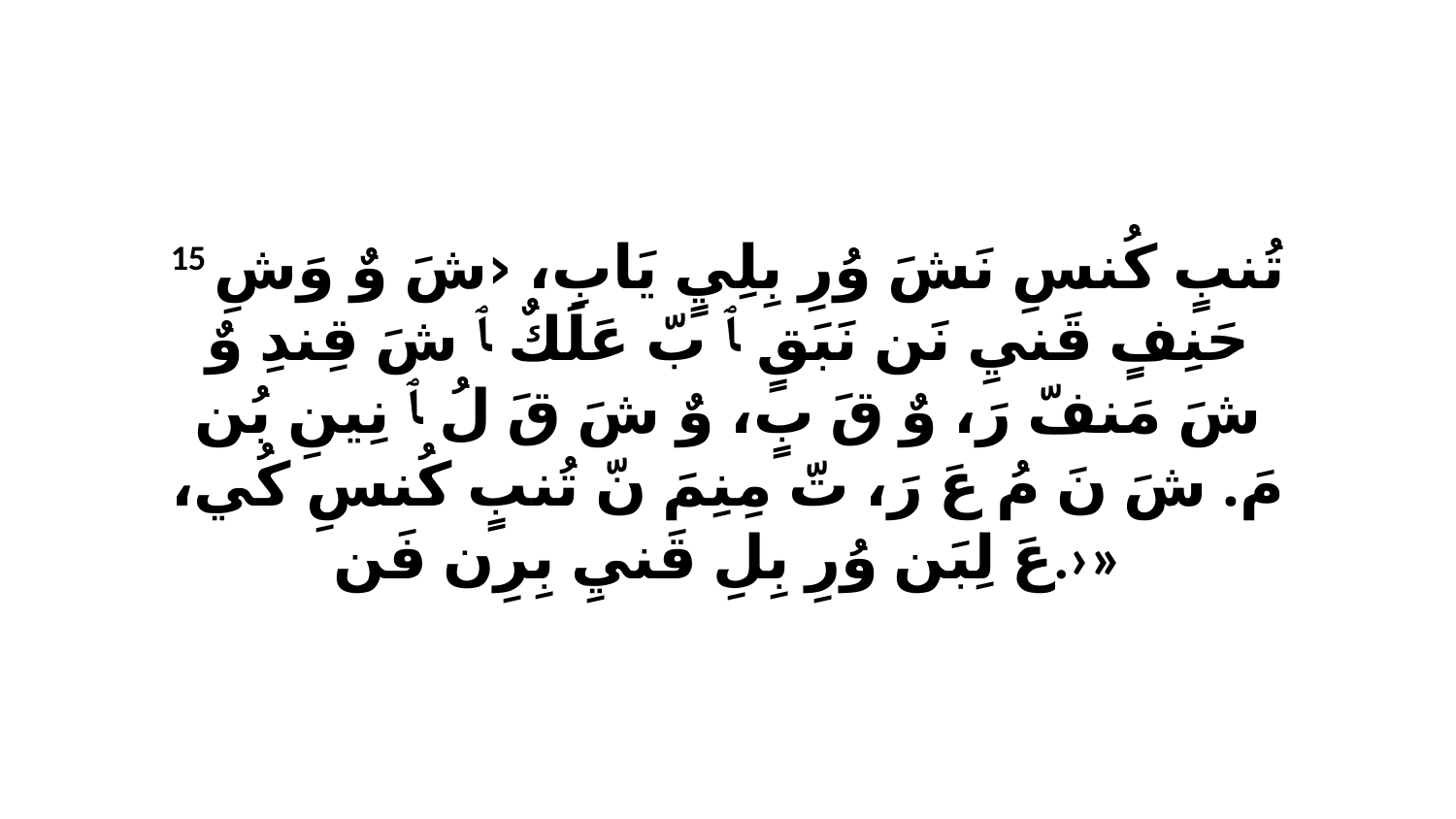

15 تُنبٍ كُنسِ نَشَ وُرِ بِلِيٍ يَابِ، ‹شَ وٌ وَشِ حَنِفٍ قَنيِ نَن نَبَقٍ ﭑ بّ عَلَكٌ ﭑ شَ قِندِ وٌ شَ مَنفّ رَ، وٌ قَ بٍ، وٌ شَ قَ لُ ﭑ نِينِ بُن مَ. شَ نَ مُ عَ رَ، تّ مِنِمَ نّ تُنبٍ كُنسِ كُي، عَ لِبَن وُرِ بِلِ قَنيِ بِرِن فَن.›»